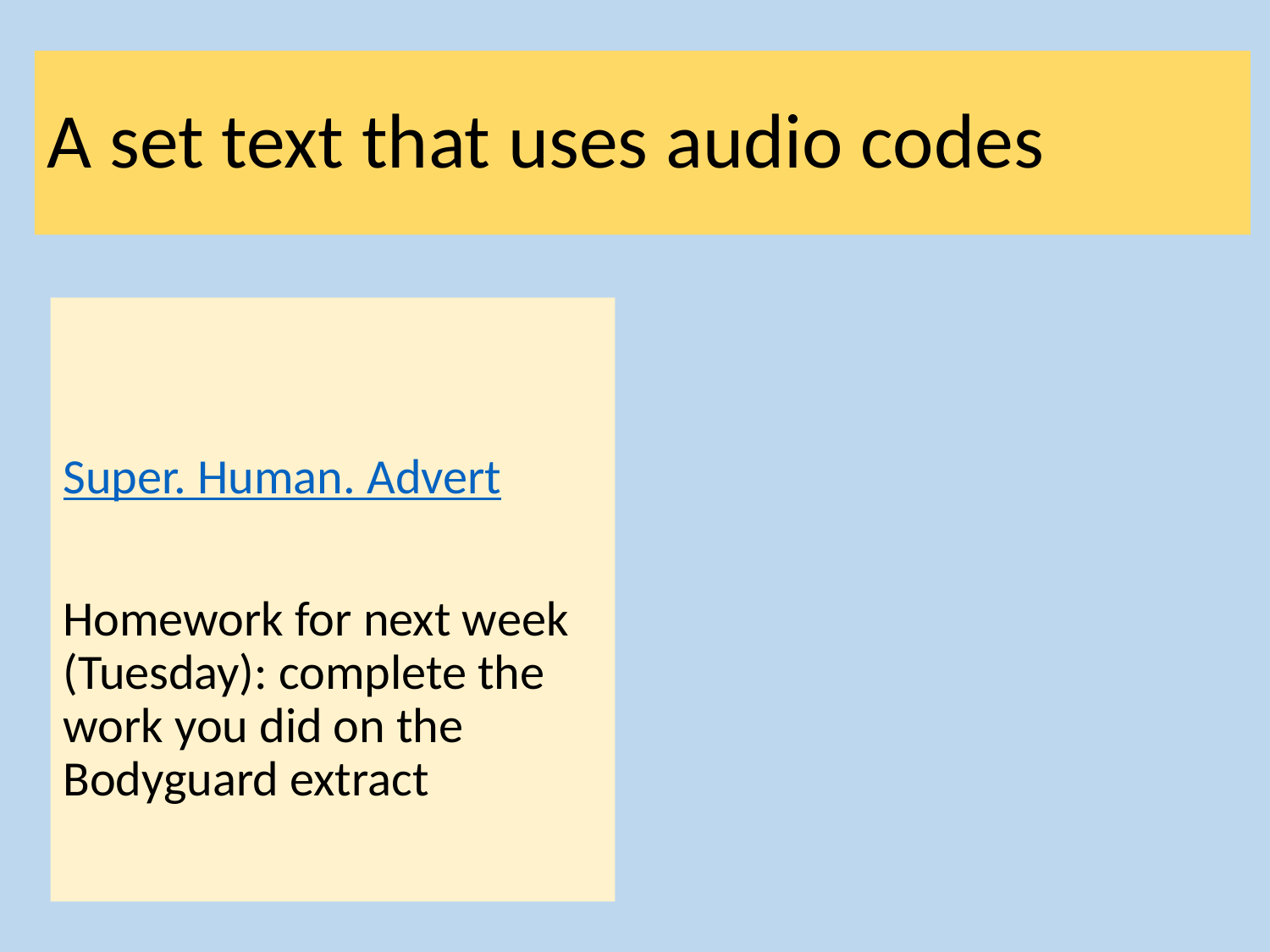

# A set text that uses audio codes

Super. Human. Advert

Homework for next week (Tuesday): complete the work you did on the Bodyguard extract